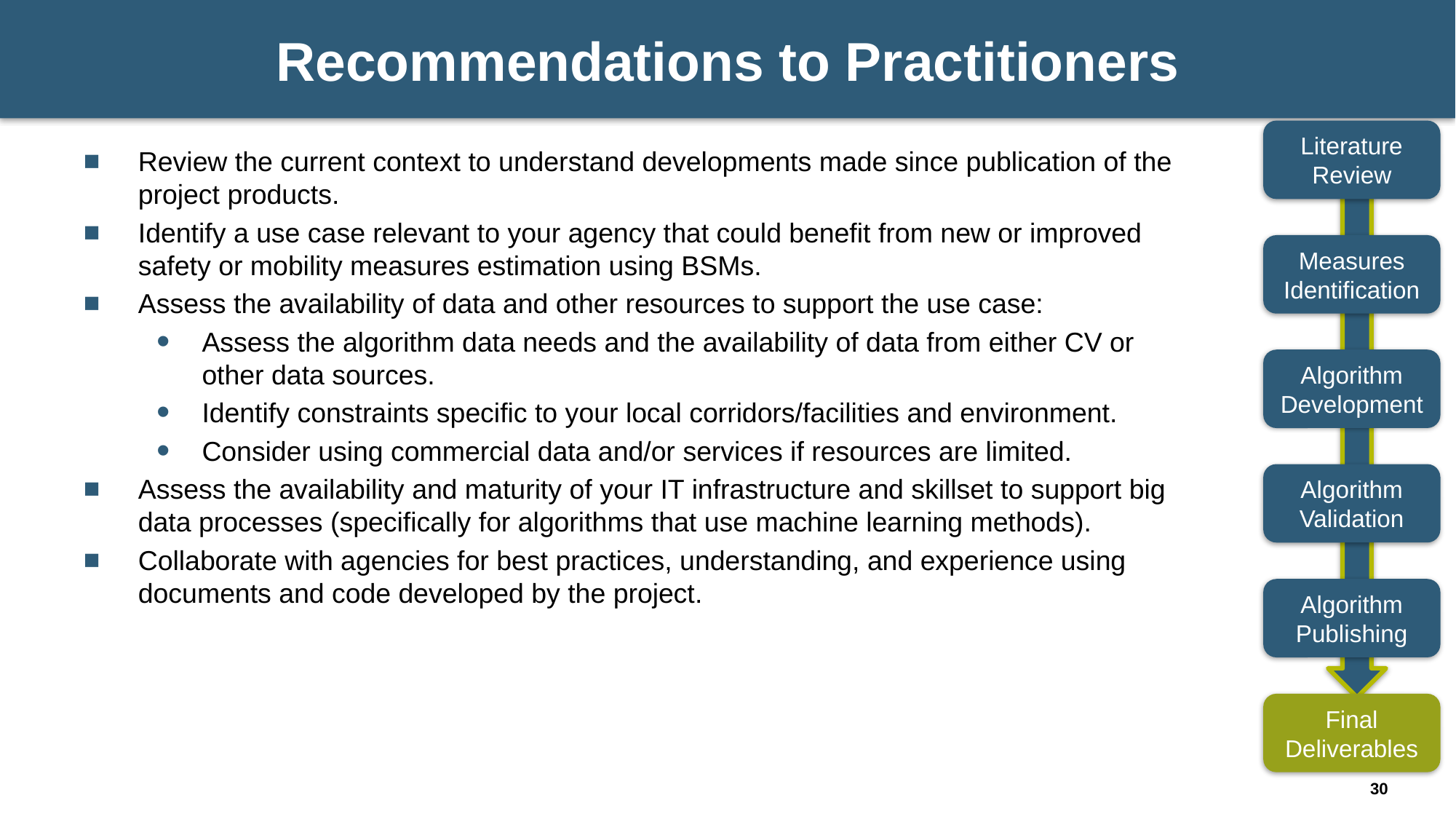

# Recommendations to Practitioners
Literature Review
Review the current context to understand developments made since publication of the project products.
Identify a use case relevant to your agency that could benefit from new or improved safety or mobility measures estimation using BSMs.
Assess the availability of data and other resources to support the use case:
Assess the algorithm data needs and the availability of data from either CV or other data sources.
Identify constraints specific to your local corridors/facilities and environment.
Consider using commercial data and/or services if resources are limited.
Assess the availability and maturity of your IT infrastructure and skillset to support big data processes (specifically for algorithms that use machine learning methods).
Collaborate with agencies for best practices, understanding, and experience using documents and code developed by the project.
Measures Identification
Algorithm Development

Algorithm Validation
Algorithm Publishing
Final Deliverables